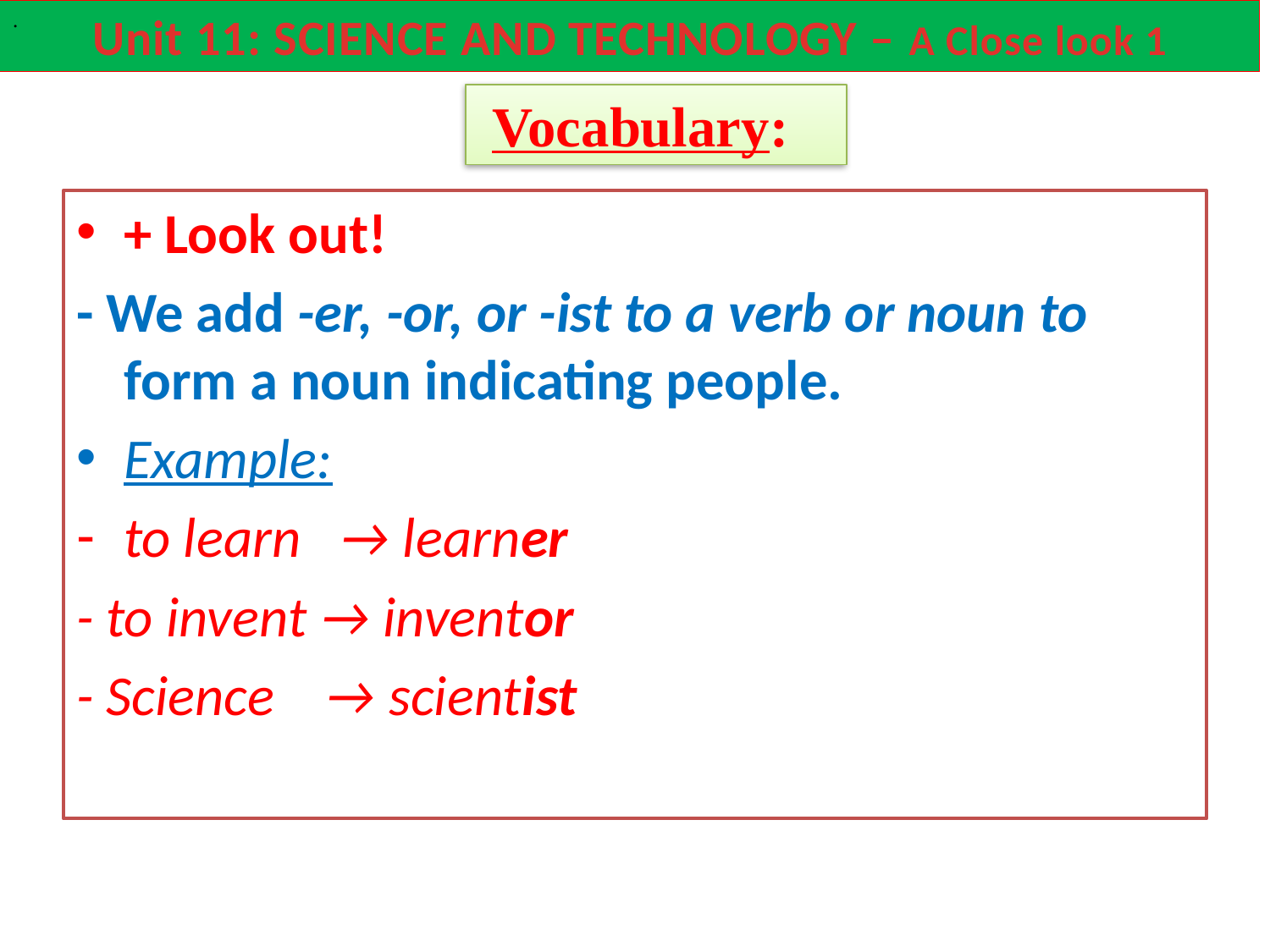

Unit 11: SCIENCE AND TECHNOLOGY – A Close look 1
.
 Vocabulary:
+ Look out!
- We add -er, -or, or -ist to a verb or noun to form a noun indicating people.
Example:
to learn   → learner
- to invent → inventor
- Science    → scientist